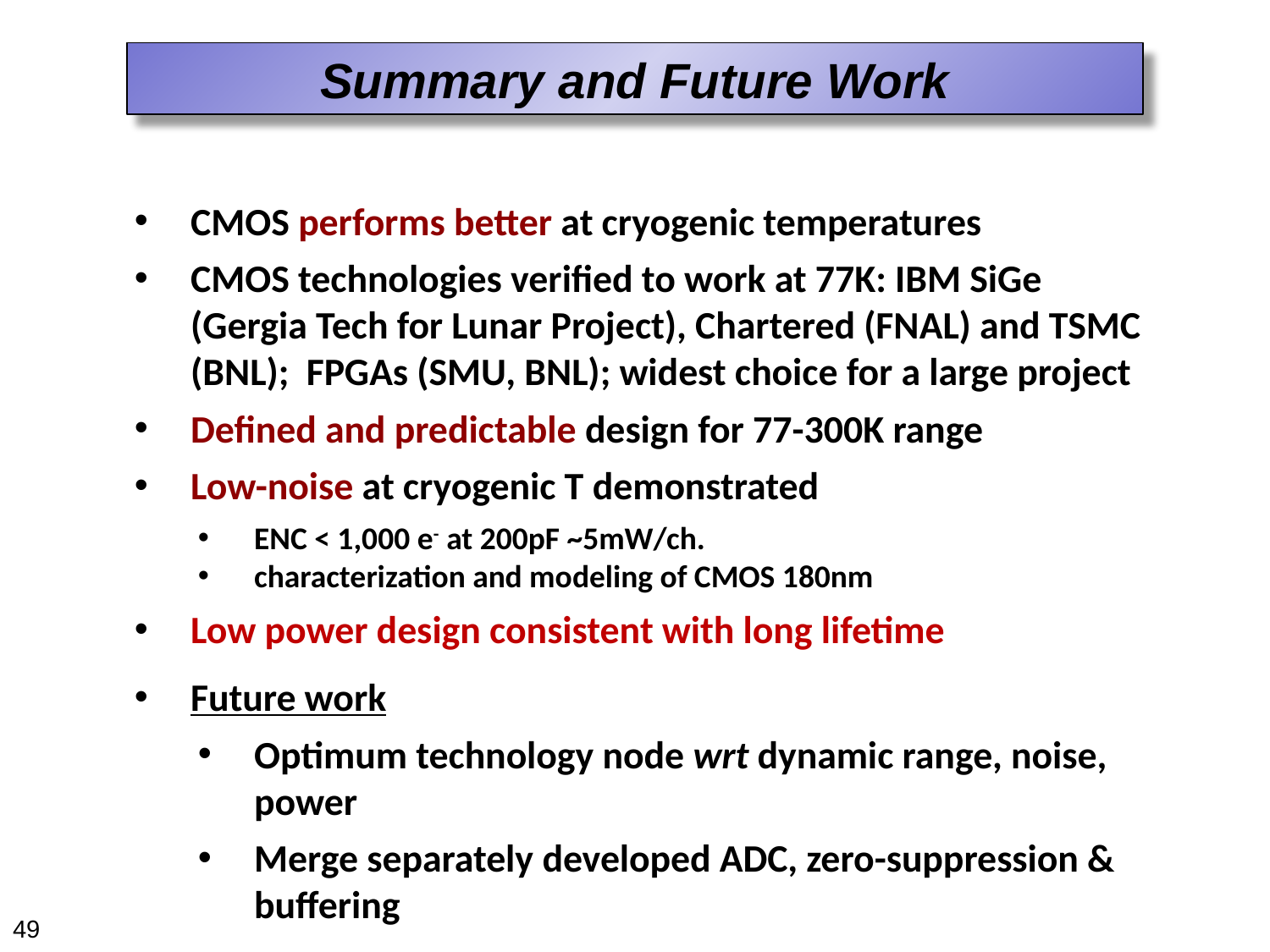

Summary and Future Work

CMOS performs better at cryogenic temperatures
CMOS technologies verified to work at 77K: IBM SiGe (Gergia Tech for Lunar Project), Chartered (FNAL) and TSMC (BNL);  FPGAs (SMU, BNL); widest choice for a large project
Defined and predictable design for 77-300K range
Low-noise at cryogenic T demonstrated
ENC < 1,000 e- at 200pF ~5mW/ch.
characterization and modeling of CMOS 180nm
Low power design consistent with long lifetime
Future work
Optimum technology node wrt dynamic range, noise, power
Merge separately developed ADC, zero-suppression & buffering
49